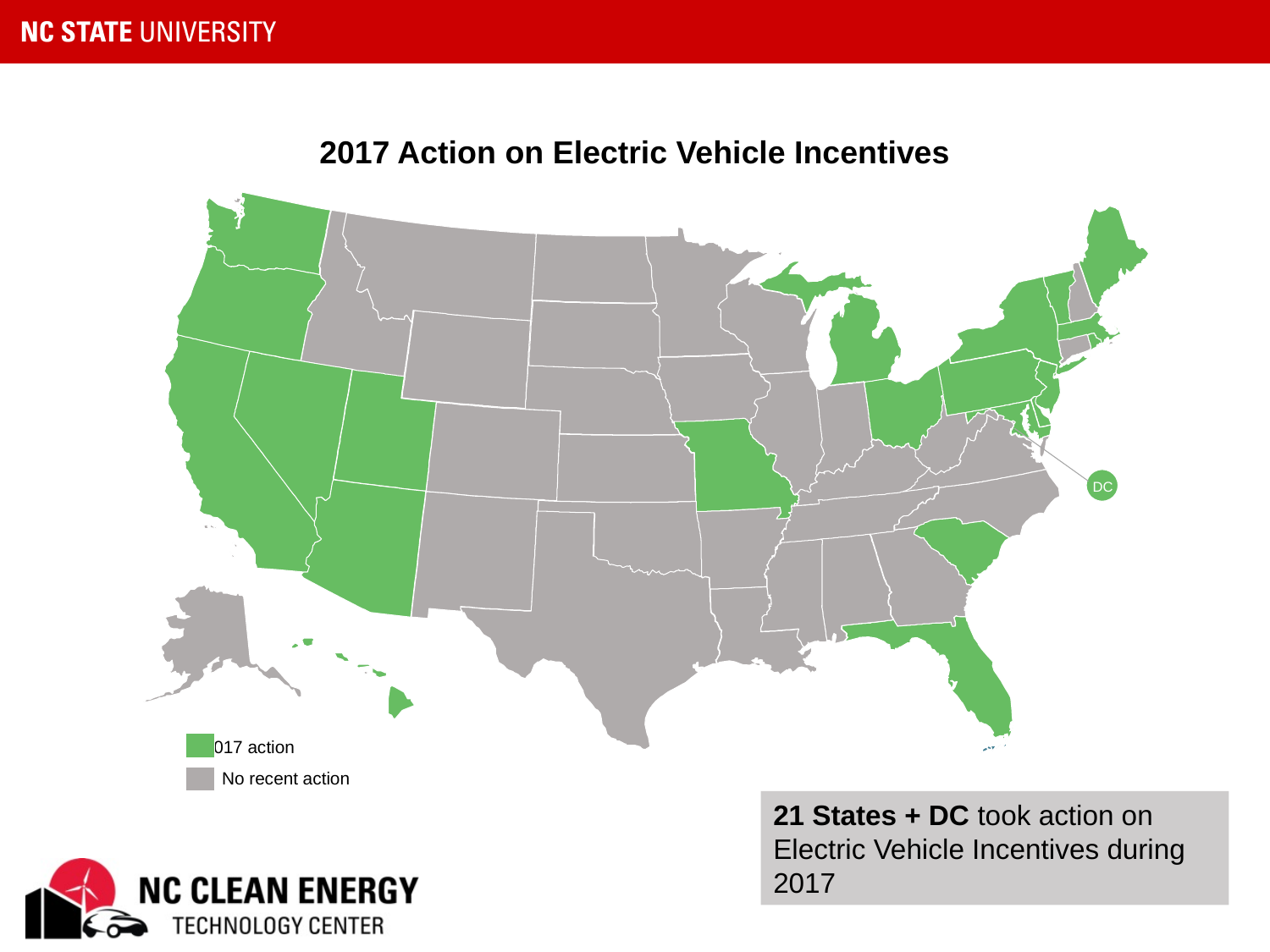

2017 Action on Electric Vehicle Incentives

2017 action

No recent action
 DC

21 States + DC took action on Electric Vehicle Incentives during 2017